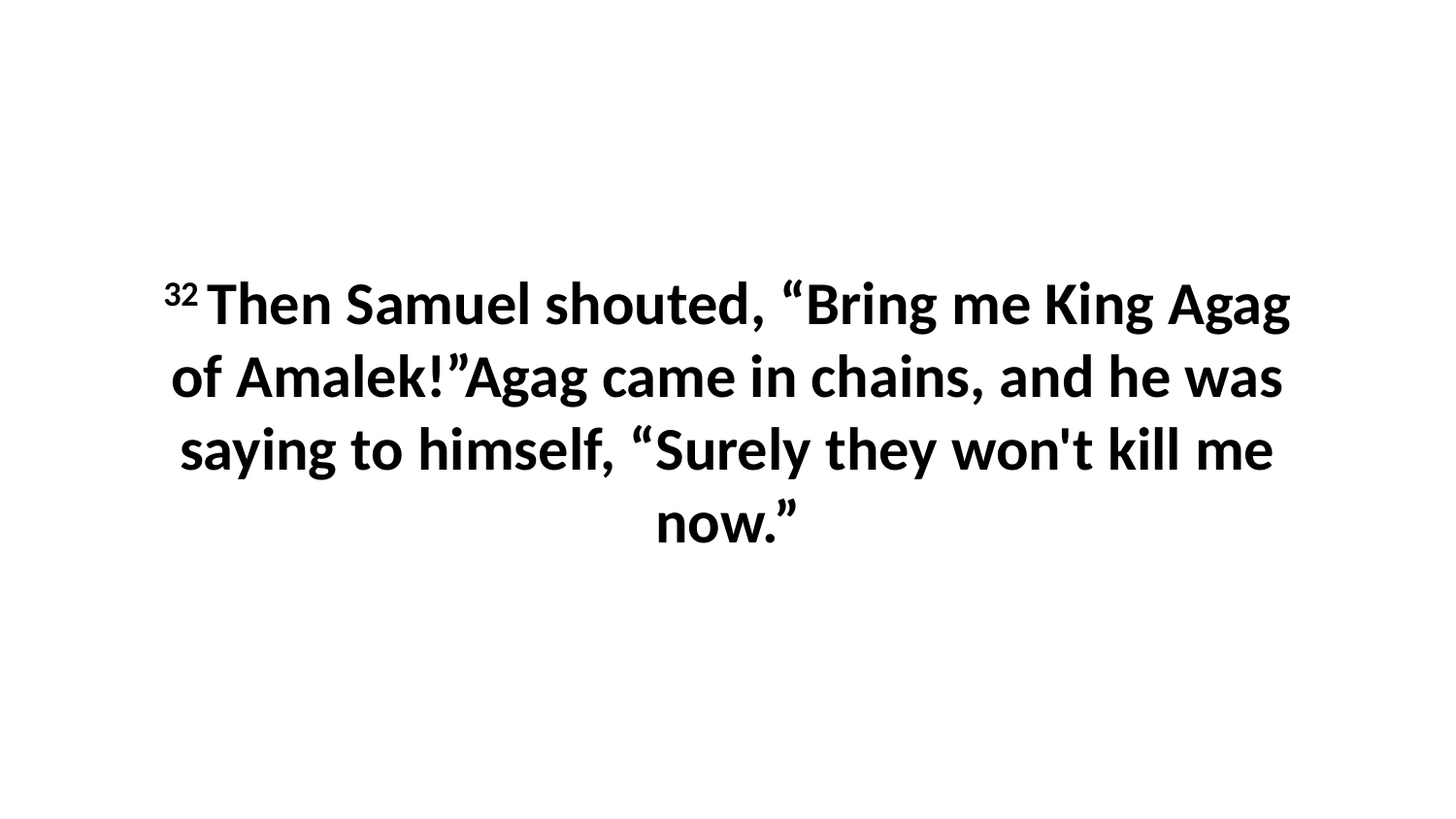

32 Then Samuel shouted, “Bring me King Agag of Amalek!”Agag came in chains, and he was saying to himself, “Surely they won't kill me now.”